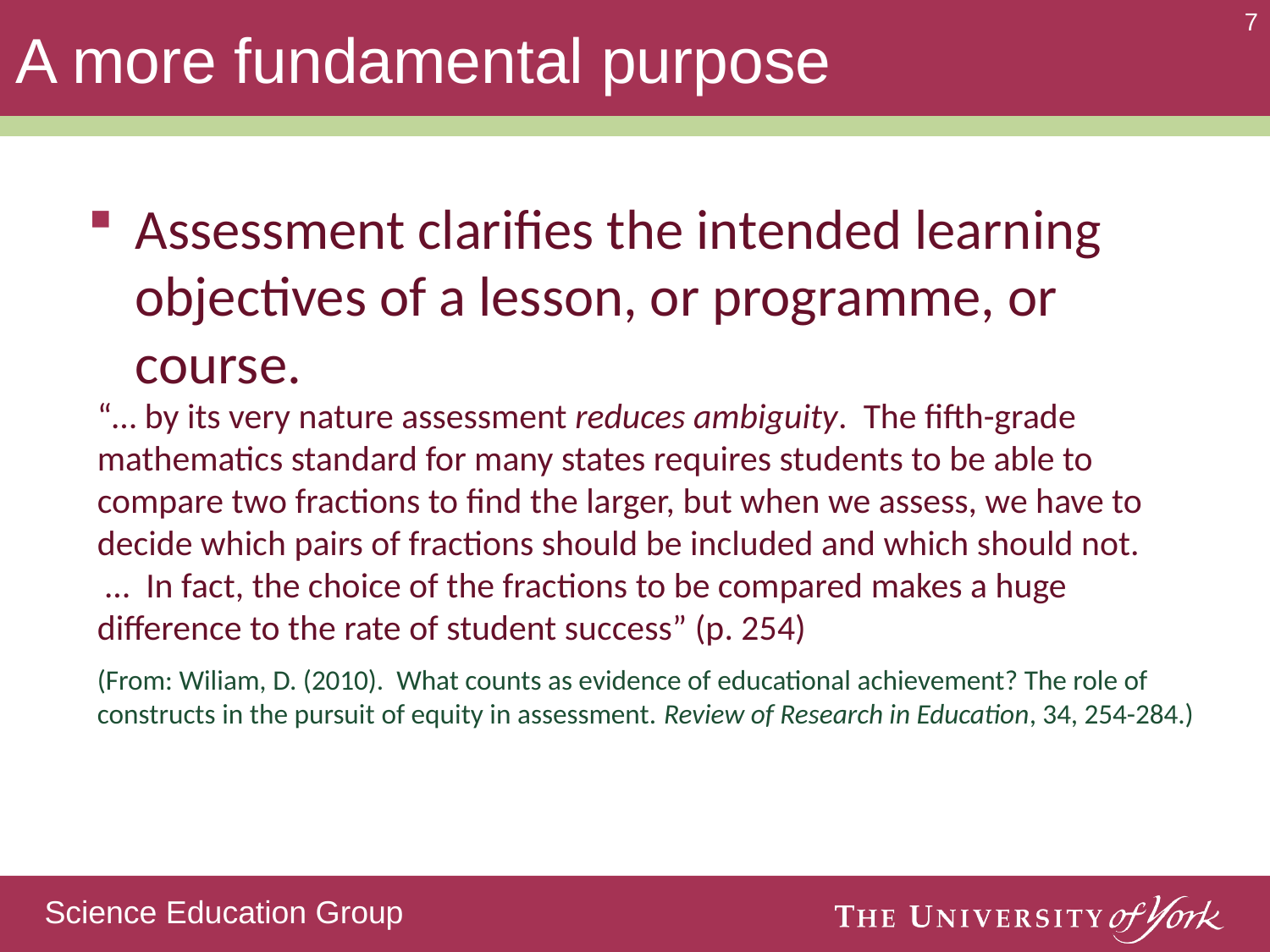

# A more fundamental purpose
Assessment clarifies the intended learning objectives of a lesson, or programme, or course.
“… by its very nature assessment reduces ambiguity.  The fifth-grade mathematics standard for many states requires students to be able to compare two fractions to find the larger, but when we assess, we have to decide which pairs of fractions should be included and which should not.
 …  In fact, the choice of the fractions to be compared makes a huge difference to the rate of student success” (p. 254)
(From: Wiliam, D. (2010).  What counts as evidence of educational achievement? The role of constructs in the pursuit of equity in assessment. Review of Research in Education, 34, 254-284.)